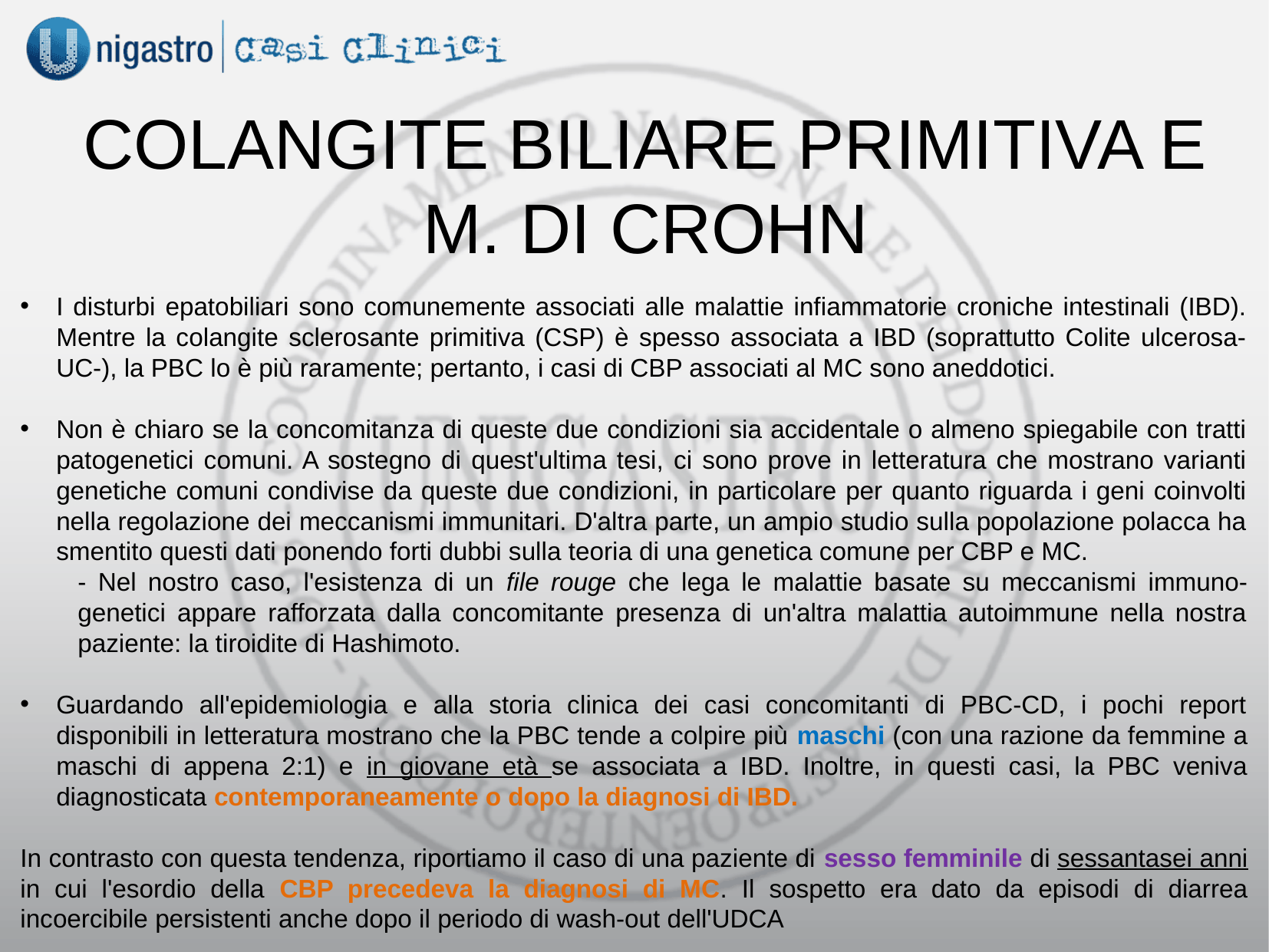

COLANGITE BILIARE PRIMITIVA E M. DI CROHN
I disturbi epatobiliari sono comunemente associati alle malattie infiammatorie croniche intestinali (IBD). Mentre la colangite sclerosante primitiva (CSP) è spesso associata a IBD (soprattutto Colite ulcerosa- UC-), la PBC lo è più raramente; pertanto, i casi di CBP associati al MC sono aneddotici.

Non è chiaro se la concomitanza di queste due condizioni sia accidentale o almeno spiegabile con tratti patogenetici comuni. A sostegno di quest'ultima tesi, ci sono prove in letteratura che mostrano varianti genetiche comuni condivise da queste due condizioni, in particolare per quanto riguarda i geni coinvolti nella regolazione dei meccanismi immunitari. D'altra parte, un ampio studio sulla popolazione polacca ha smentito questi dati ponendo forti dubbi sulla teoria di una genetica comune per CBP e MC.
- Nel nostro caso, l'esistenza di un file rouge che lega le malattie basate su meccanismi immuno-genetici appare rafforzata dalla concomitante presenza di un'altra malattia autoimmune nella nostra paziente: la tiroidite di Hashimoto.

Guardando all'epidemiologia e alla storia clinica dei casi concomitanti di PBC-CD, i pochi report disponibili in letteratura mostrano che la PBC tende a colpire più maschi (con una razione da femmine a maschi di appena 2:1) e in giovane età se associata a IBD. Inoltre, in questi casi, la PBC veniva diagnosticata contemporaneamente o dopo la diagnosi di IBD.

In contrasto con questa tendenza, riportiamo il caso di una paziente di sesso femminile di sessantasei anni in cui l'esordio della CBP precedeva la diagnosi di MC. Il sospetto era dato da episodi di diarrea incoercibile persistenti anche dopo il periodo di wash-out dell'UDCA